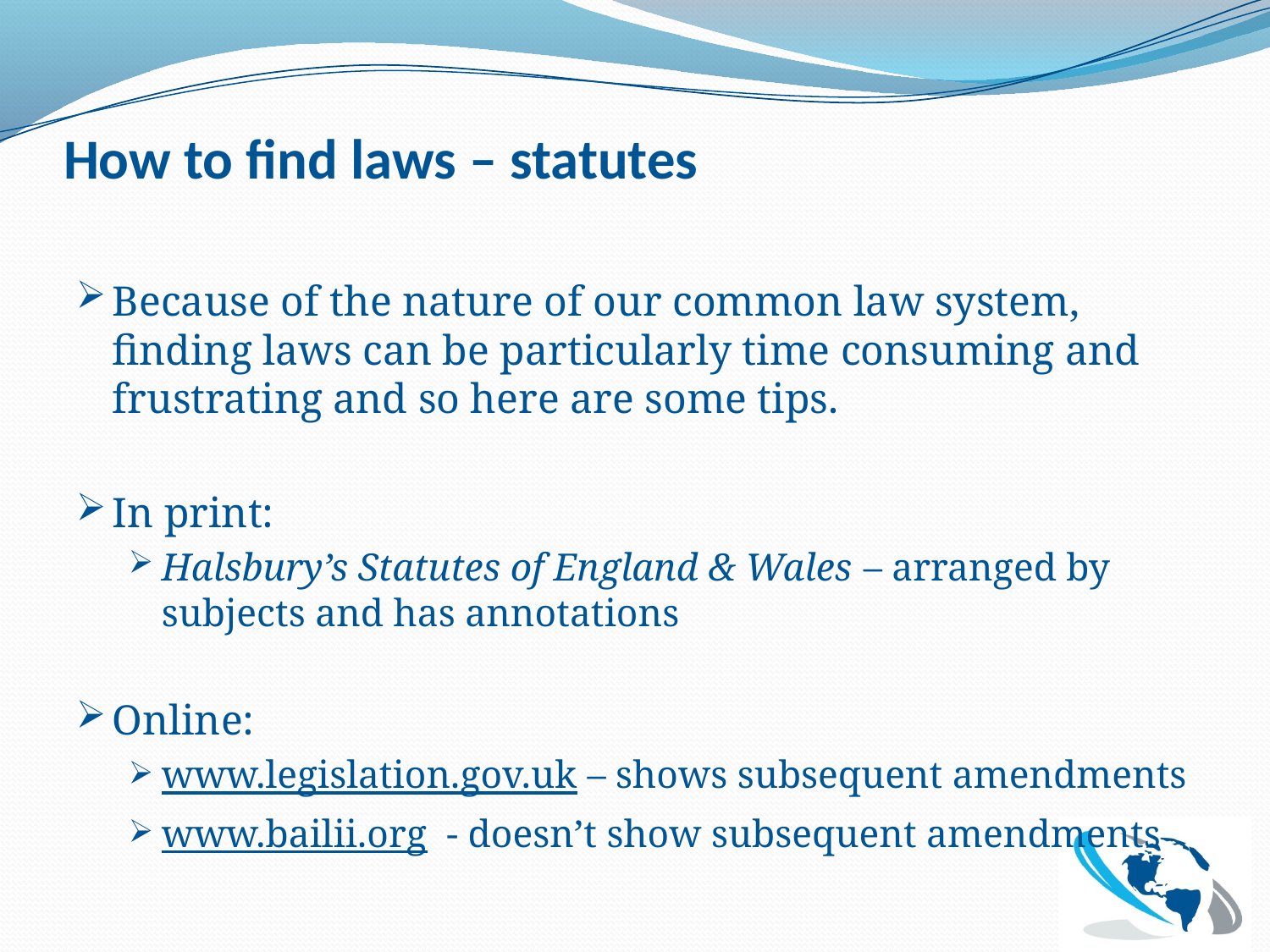

# How to find laws – statutes
Because of the nature of our common law system, finding laws can be particularly time consuming and frustrating and so here are some tips.

In print:
Halsbury’s Statutes of England & Wales – arranged by subjects and has annotations

Online:
www.legislation.gov.uk – shows subsequent amendments
www.bailii.org  - doesn’t show subsequent amendments